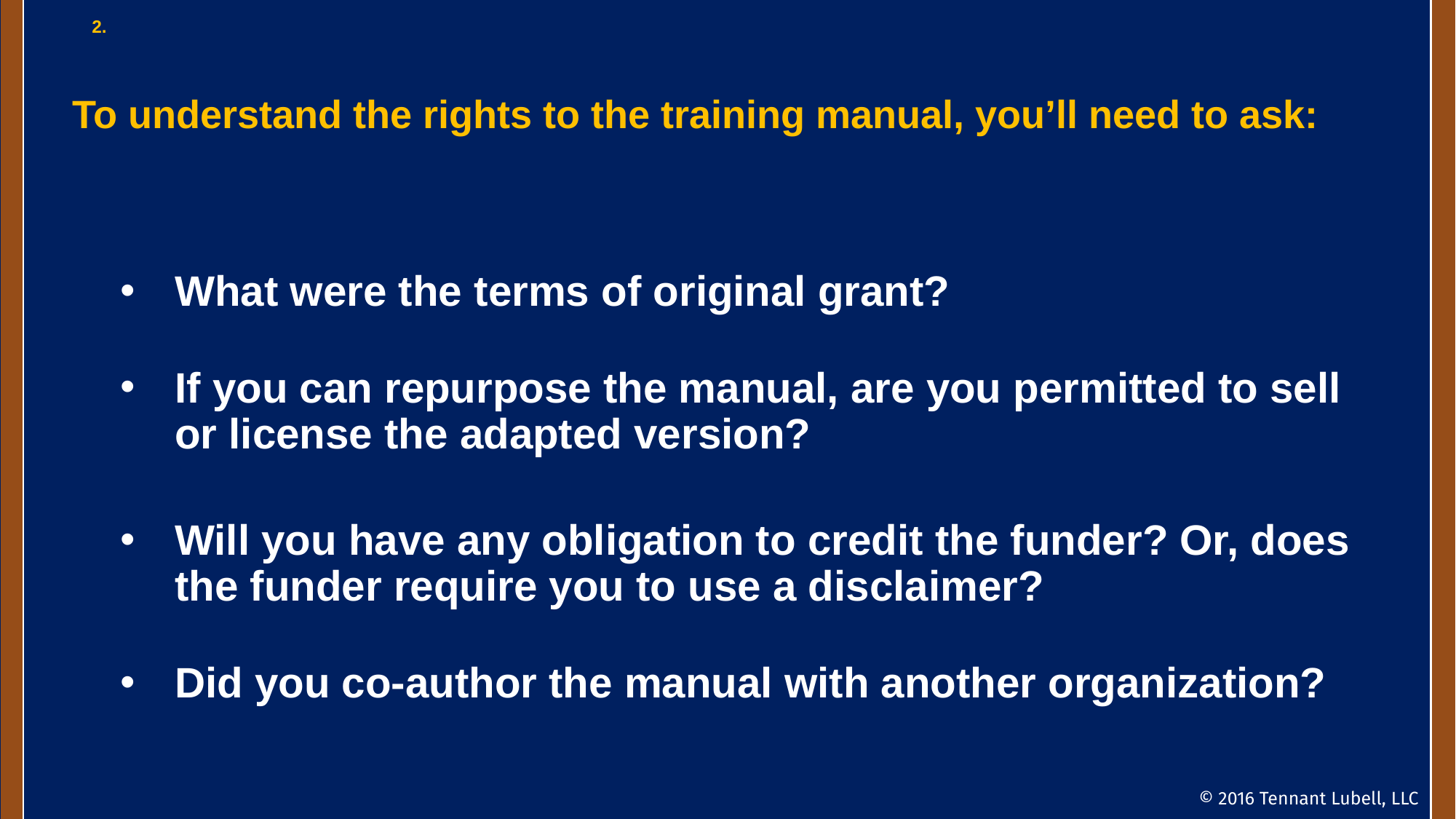

# To understand the rights to the training manual, you’ll need to ask:

What were the terms of original grant?

If you can repurpose the manual, are you permitted to sell or license the adapted version?

Will you have any obligation to credit the funder? Or, does the funder require you to use a disclaimer?

Did you co-author the manual with another organization?